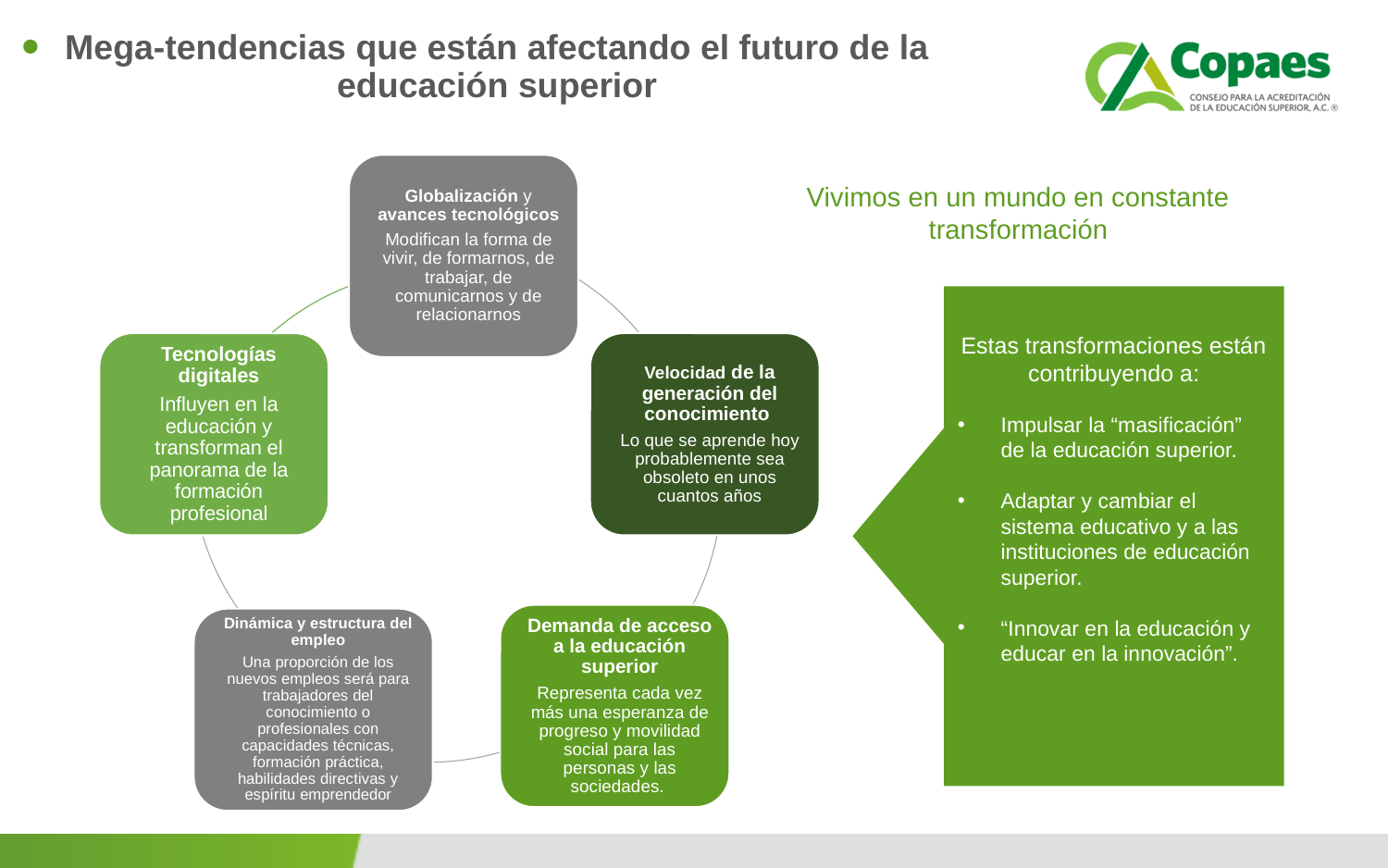

Mega-tendencias que están afectando el futuro de la educación superior
Vivimos en un mundo en constante transformación
Globalización y avances tecnológicos
Modifican la forma de vivir, de formarnos, de trabajar, de comunicarnos y de relacionarnos
Velocidad de la generación del conocimiento
Lo que se aprende hoy probablemente sea obsoleto en unos cuantos años
Demanda de acceso a la educación superior
Representa cada vez más una esperanza de progreso y movilidad social para las personas y las sociedades.
Dinámica y estructura del empleo
Una proporción de los nuevos empleos será para trabajadores del conocimiento o profesionales con capacidades técnicas, formación práctica, habilidades directivas y espíritu emprendedor
Tecnologías digitales
Influyen en la educación y transforman el panorama de la formación profesional
Estas transformaciones están contribuyendo a:

Impulsar la “masificación” de la educación superior.

Adaptar y cambiar el sistema educativo y a las instituciones de educación superior.

“Innovar en la educación y educar en la innovación”.